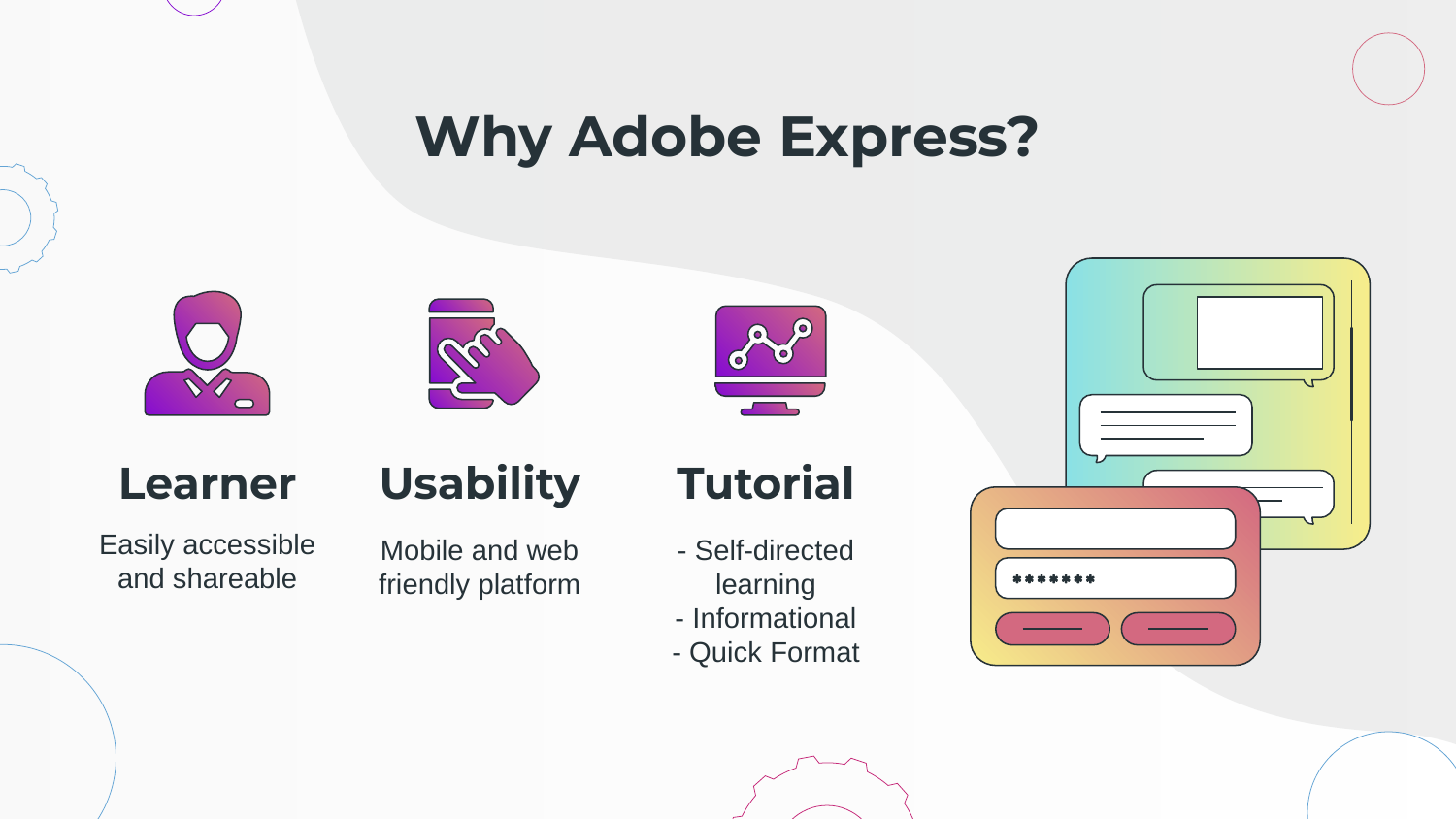

# Why Adobe Express?

Usability
Tutorial
Learner

Easily accessible and shareable
Mobile and web friendly platform
- Self-directed learning
- Informational
- Quick Format